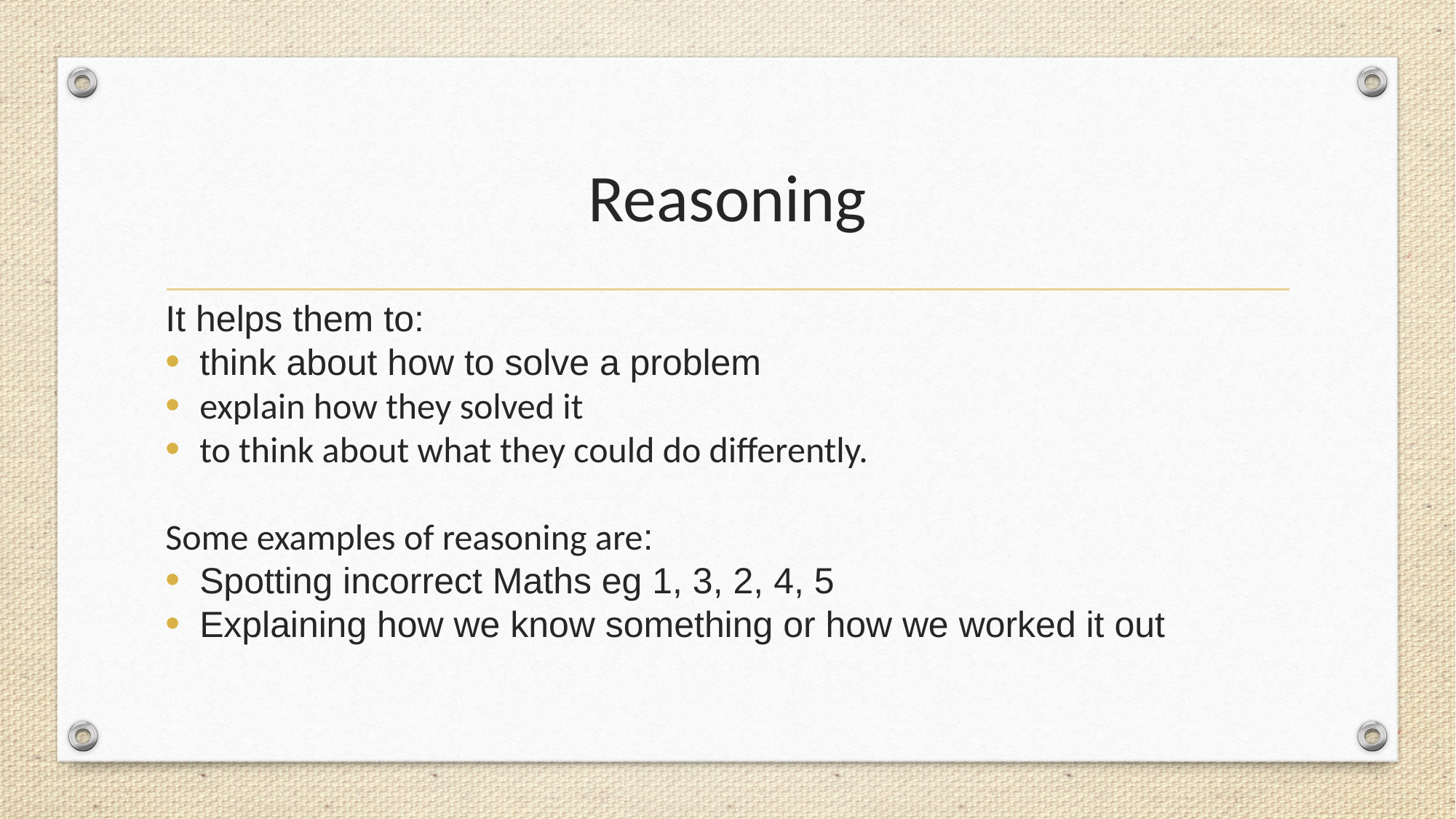

# Reasoning
It helps them to:
think about how to solve a problem
explain how they solved it
to think about what they could do differently.

Some examples of reasoning are:
Spotting incorrect Maths eg 1, 3, 2, 4, 5
Explaining how we know something or how we worked it out